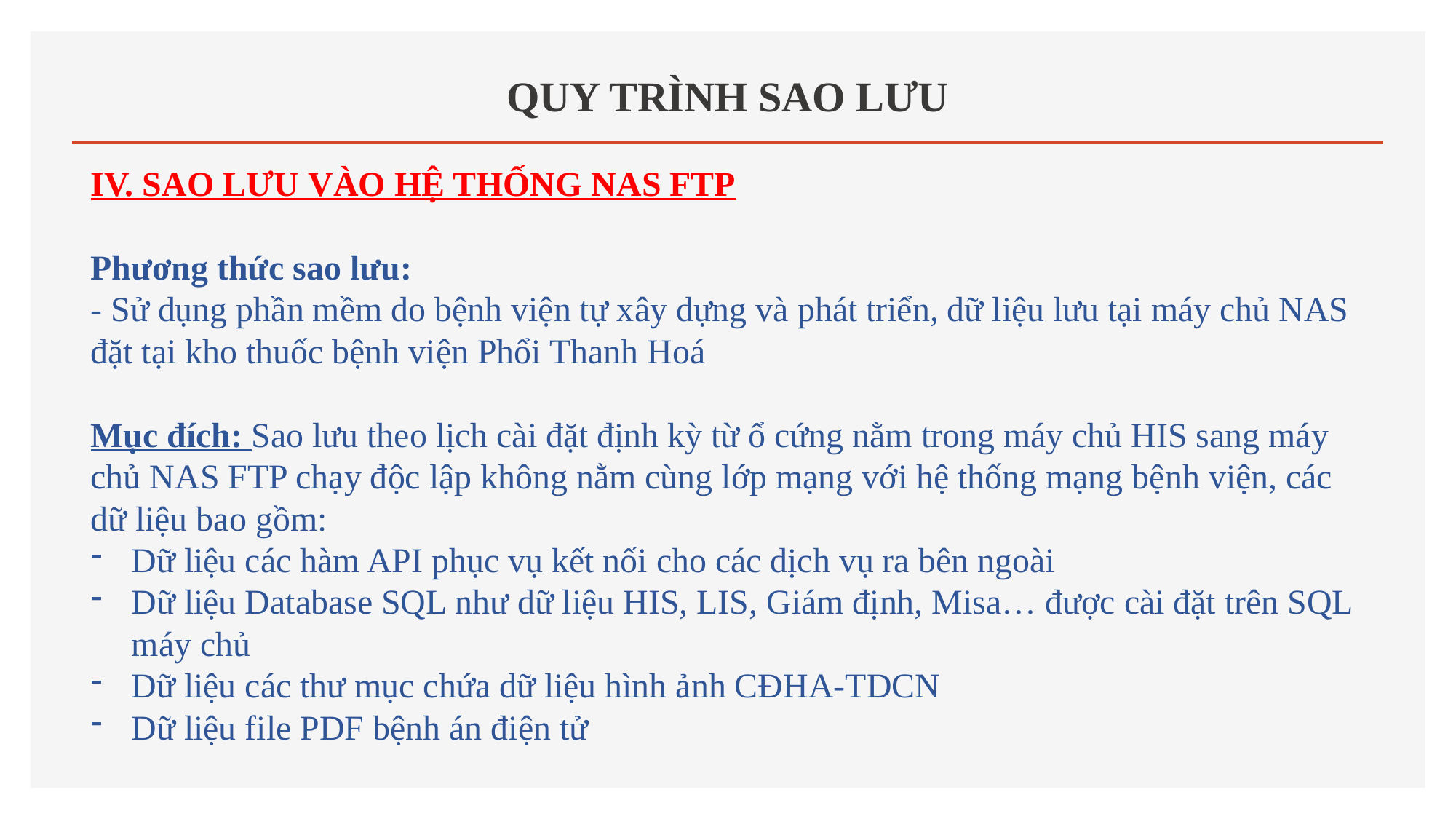

# QUY TRÌNH SAO LƯU
IV. SAO LƯU VÀO HỆ THỐNG NAS FTP

Phương thức sao lưu:
- Sử dụng phần mềm do bệnh viện tự xây dựng và phát triển, dữ liệu lưu tại máy chủ NAS đặt tại kho thuốc bệnh viện Phổi Thanh Hoá

Mục đích: Sao lưu theo lịch cài đặt định kỳ từ ổ cứng nằm trong máy chủ HIS sang máy chủ NAS FTP chạy độc lập không nằm cùng lớp mạng với hệ thống mạng bệnh viện, các dữ liệu bao gồm:
Dữ liệu các hàm API phục vụ kết nối cho các dịch vụ ra bên ngoài
Dữ liệu Database SQL như dữ liệu HIS, LIS, Giám định, Misa… được cài đặt trên SQL máy chủ
Dữ liệu các thư mục chứa dữ liệu hình ảnh CĐHA-TDCN
Dữ liệu file PDF bệnh án điện tử